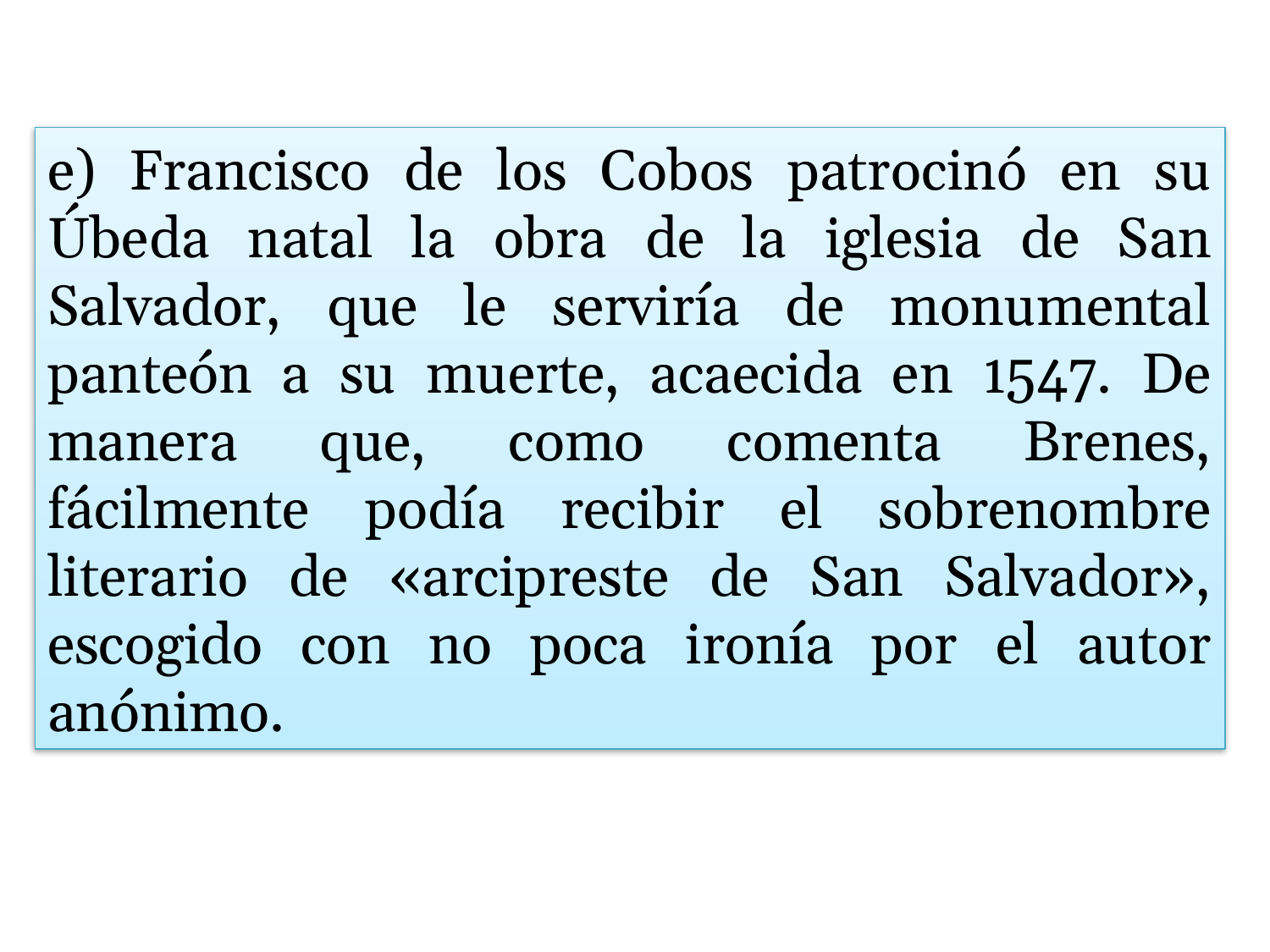

e) Francisco de los Cobos patrocinó en su Úbeda natal la obra de la iglesia de San Salvador, que le serviría de monumental panteón a su muerte, acaecida en 1547. De manera que, como comenta Brenes, fácilmente podía recibir el sobrenombre literario de «arcipreste de San Salvador», escogido con no poca ironía por el autor anónimo.